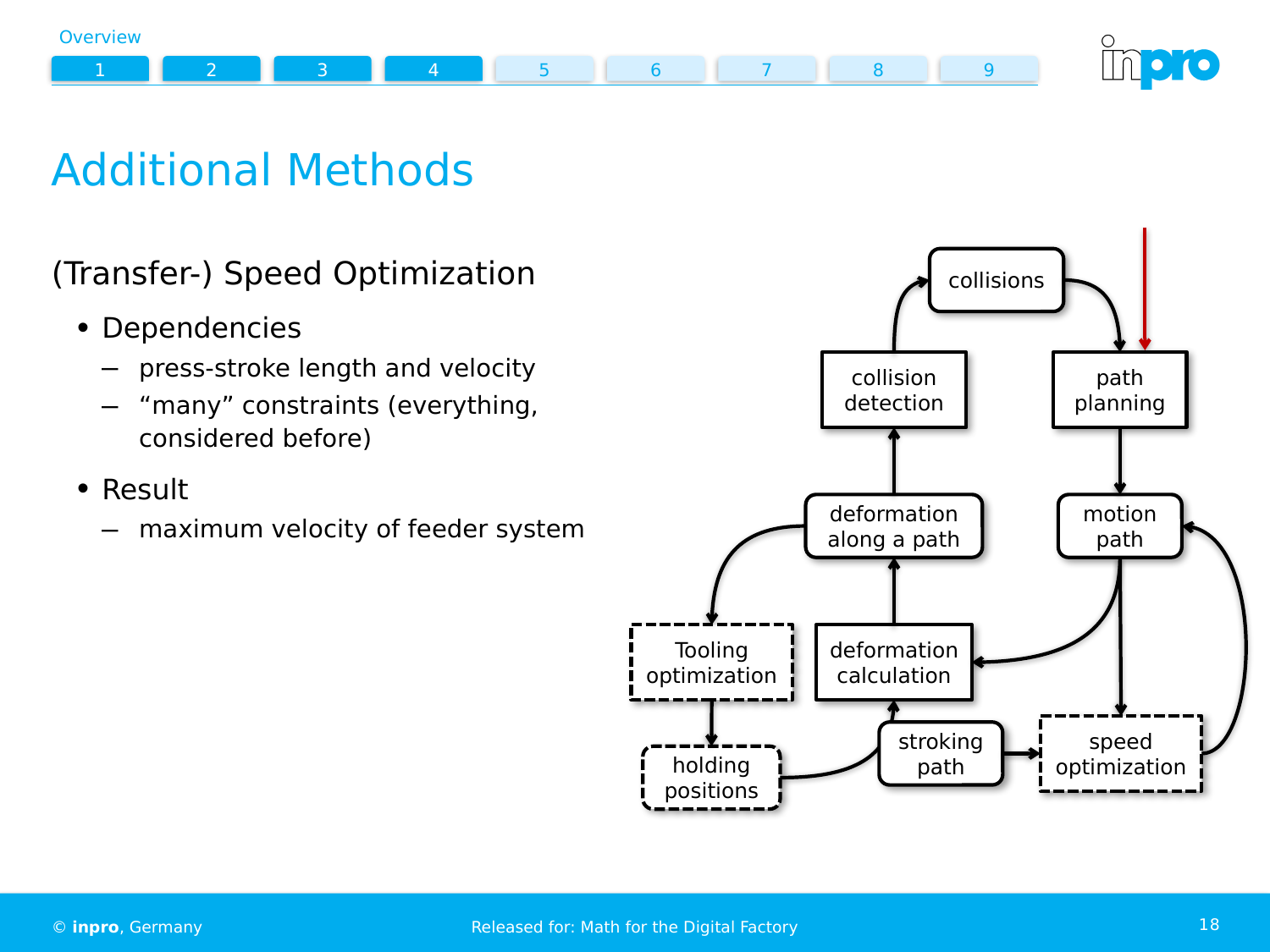

Overview
1
2
3
4
5
6
7
8
9
# Additional Methods
collisions
(Transfer-) Speed Optimization
Dependencies
press-stroke length and velocity
“many” constraints (everything, considered before)
Result
maximum velocity of feeder system

path planning
collision detection
deformation along a path
motion path
Tooling optimization
deformation calculation
speed
optimization
stroking path
holding positions